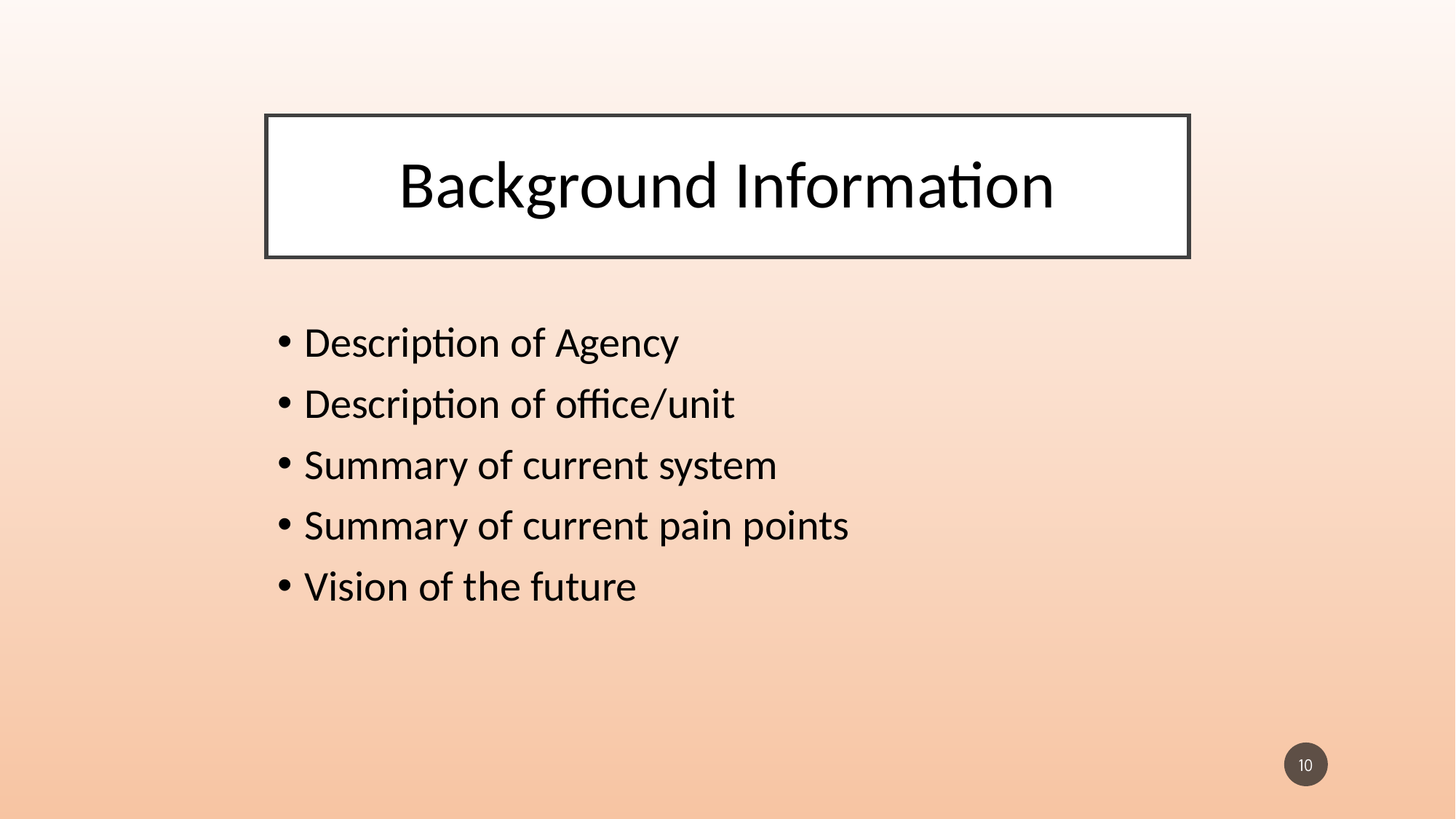

# Background Information
Description of Agency
Description of office/unit
Summary of current system
Summary of current pain points
Vision of the future
10